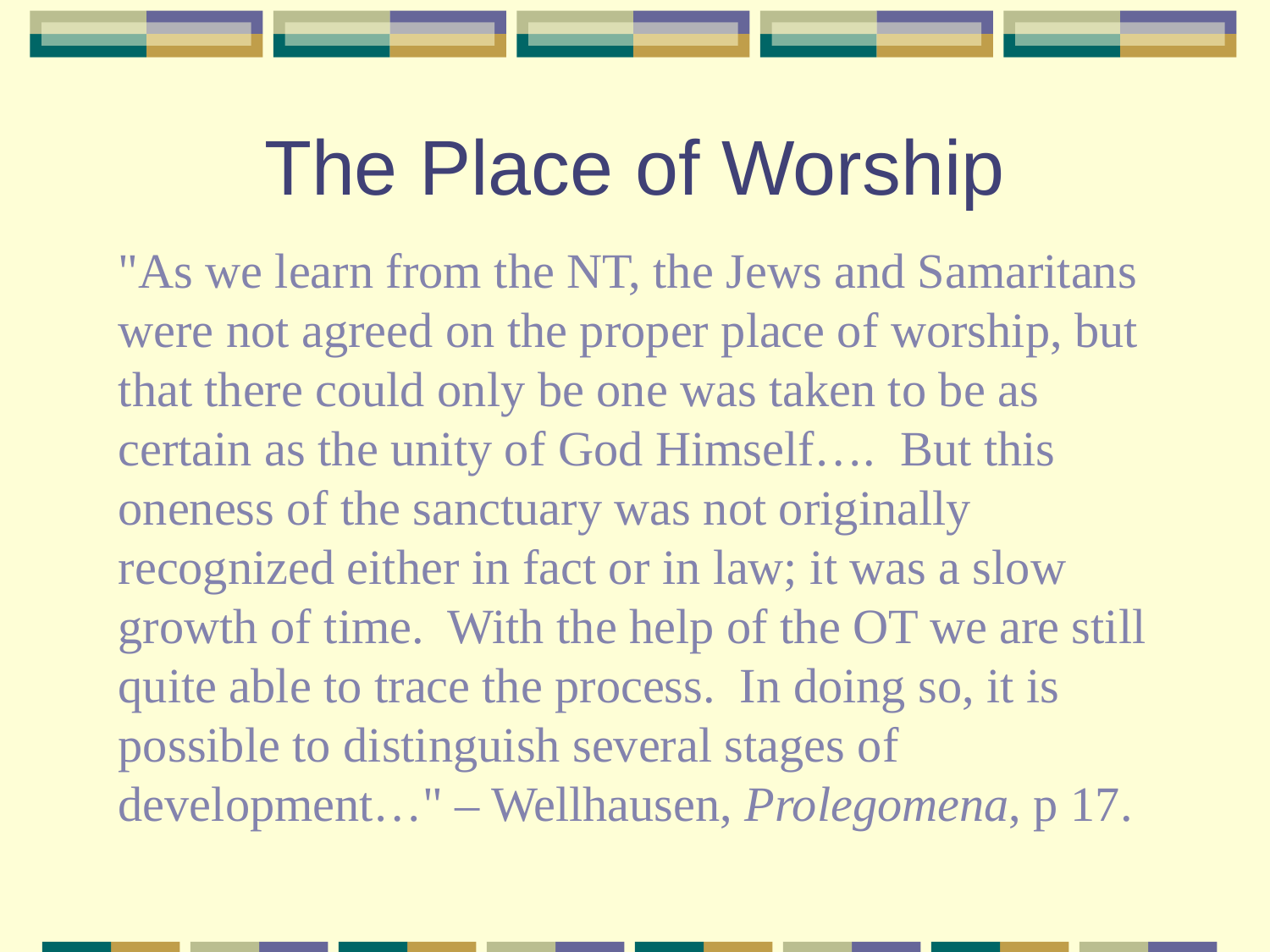

# The Place of Worship
"As we learn from the NT, the Jews and Samaritans were not agreed on the proper place of worship, but that there could only be one was taken to be as certain as the unity of God Himself….  But this oneness of the sanctuary was not originally recognized either in fact or in law; it was a slow growth of time.  With the help of the OT we are still quite able to trace the process.  In doing so, it is possible to distinguish several stages of development…" – Wellhausen, Prolegomena, p 17.